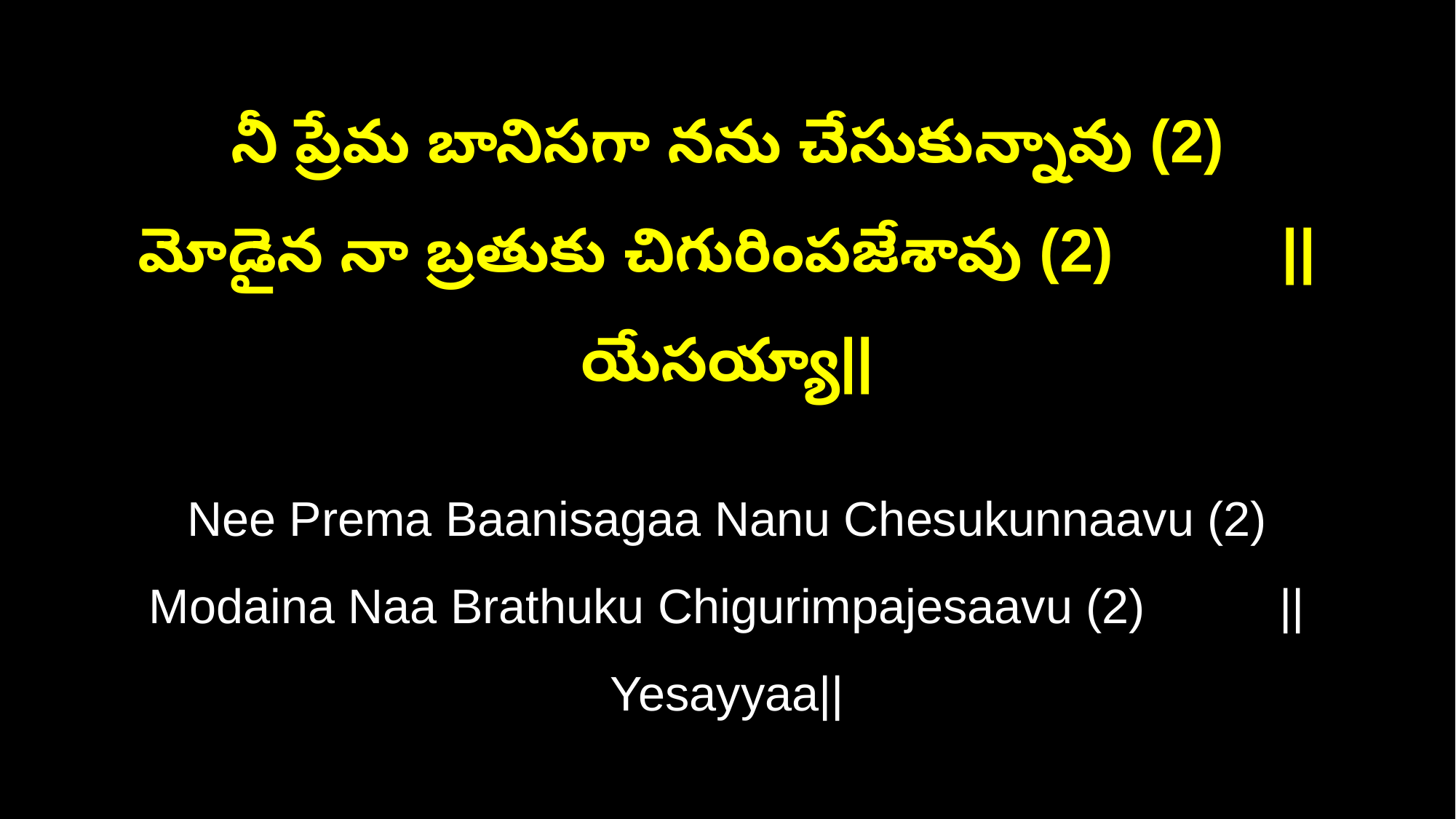

నీ ప్రేమ బానిసగా నను చేసుకున్నావు (2)
మోడైన నా బ్రతుకు చిగురింపజేశావు (2)          ||యేసయ్యా||
Nee Prema Baanisagaa Nanu Chesukunnaavu (2)
Modaina Naa Brathuku Chigurimpajesaavu (2)          ||Yesayyaa||